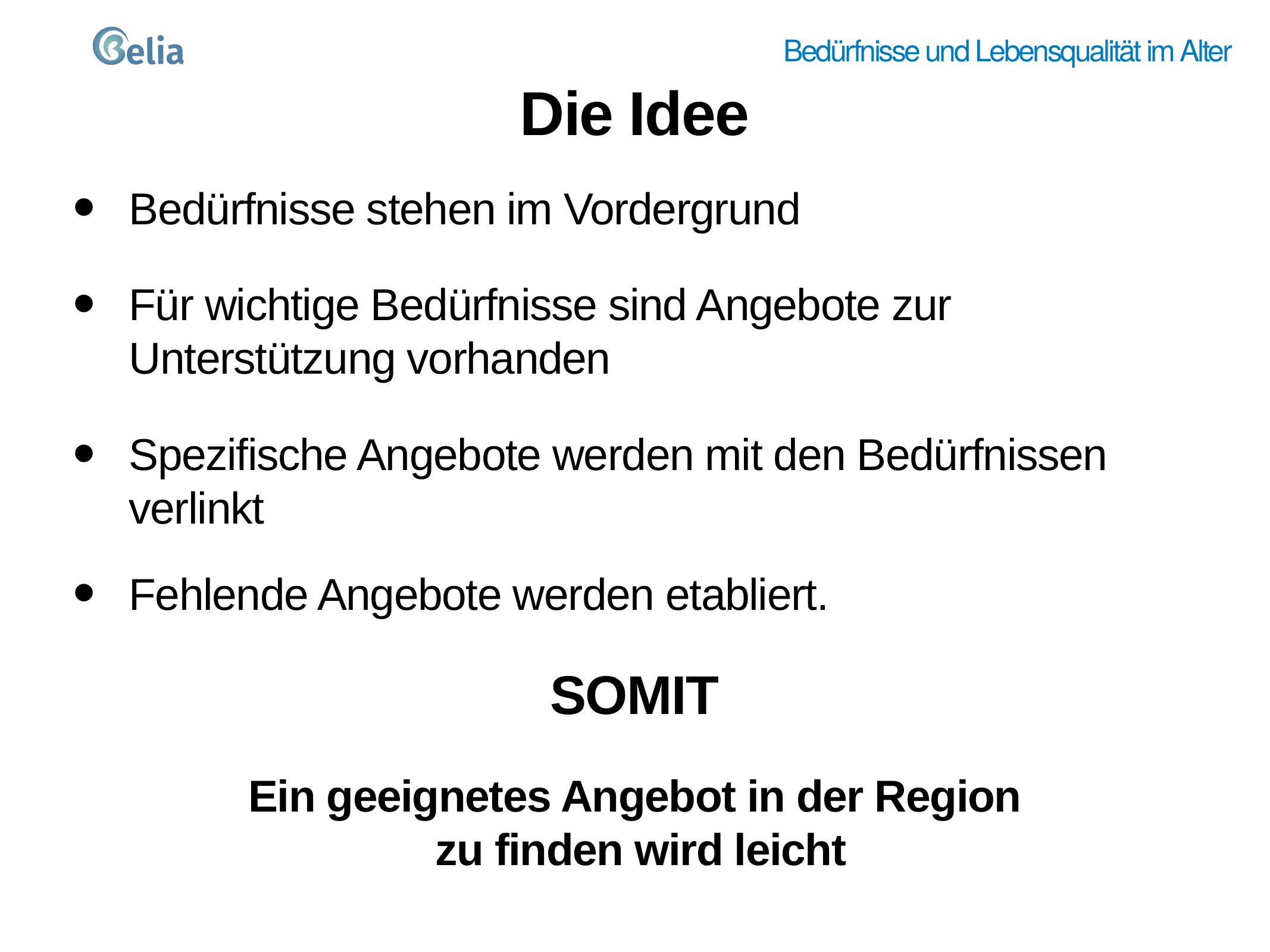

Bedürfnisse und Lebensqualität im Alter
Die Idee

Bedürfnisse stehen im Vordergrund

Für wichtige Bedürfnisse sind Angebote zur Unterstützung vorhanden

Spezifische Angebote werden mit den Bedürfnissen verlinkt

Fehlende Angebote werden etabliert.

SOMIT

Ein geeignetes Angebot in der Region
 zu finden wird leicht